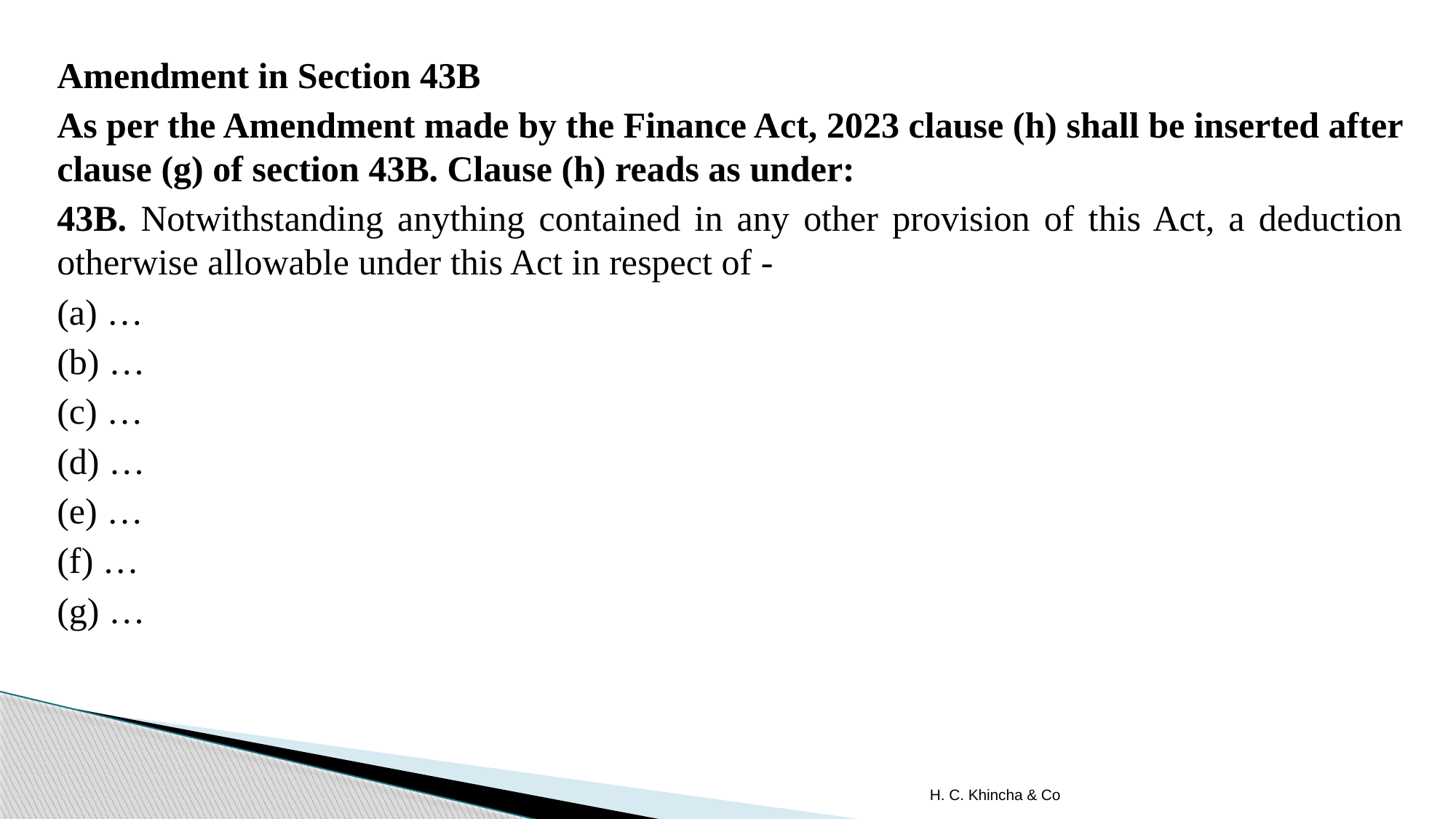

Amendment in Section 43B
As per the Amendment made by the Finance Act, 2023 clause (h) shall be inserted after clause (g) of section 43B. Clause (h) reads as under:
43B. Notwithstanding anything contained in any other provision of this Act, a deduction otherwise allowable under this Act in respect of -
(a) …
(b) …
(c) …
(d) …
(e) …
(f) …
(g) …
H. C. Khincha & Co